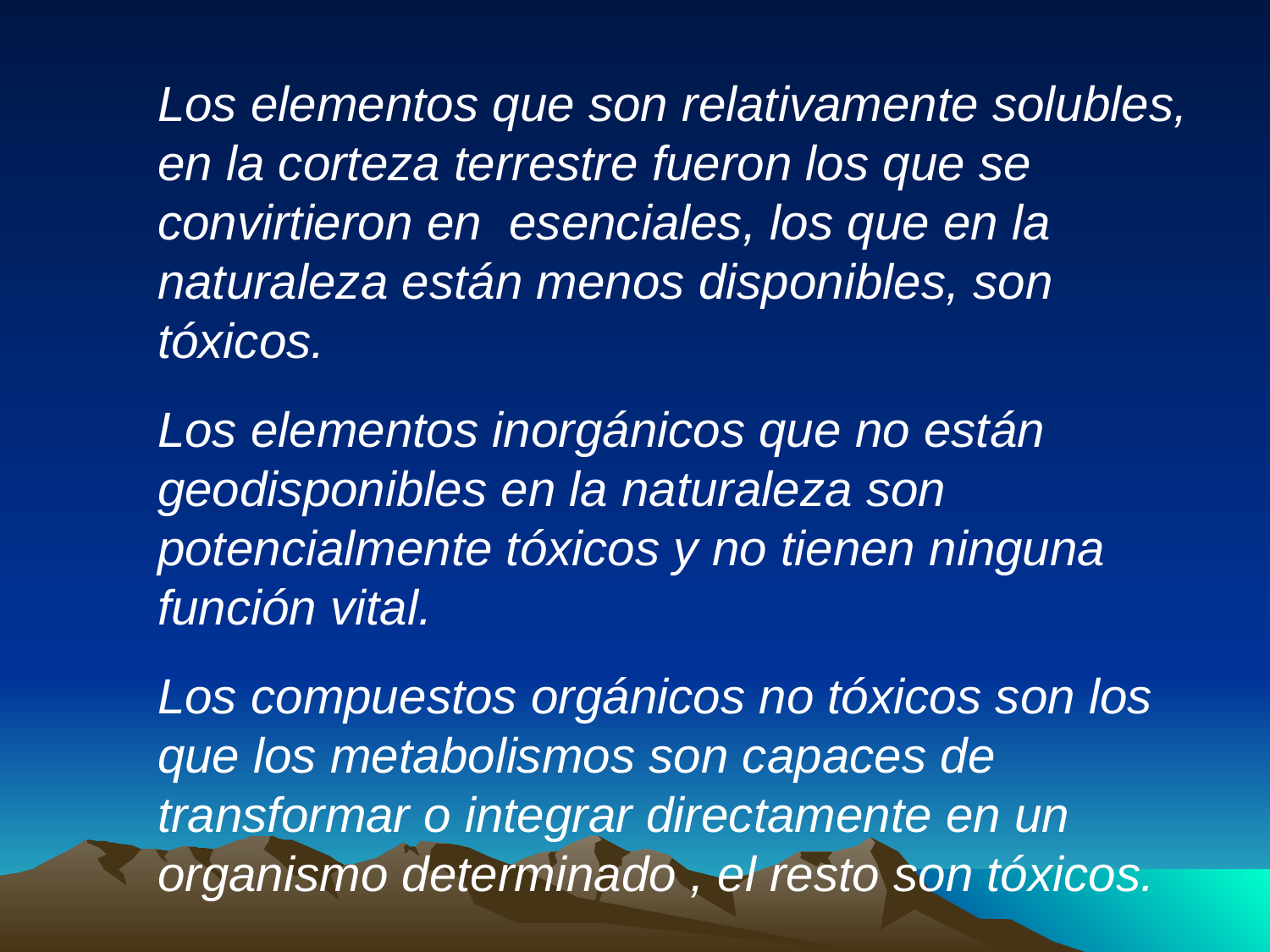

Los elementos que son relativamente solubles, en la corteza terrestre fueron los que se convirtieron en  esenciales, los que en la naturaleza están menos disponibles, son tóxicos.

Los elementos inorgánicos que no están geodisponibles en la naturaleza son potencialmente tóxicos y no tienen ninguna función vital.

Los compuestos orgánicos no tóxicos son los que los metabolismos son capaces de transformar o integrar directamente en un organismo determinado , el resto son tóxicos.